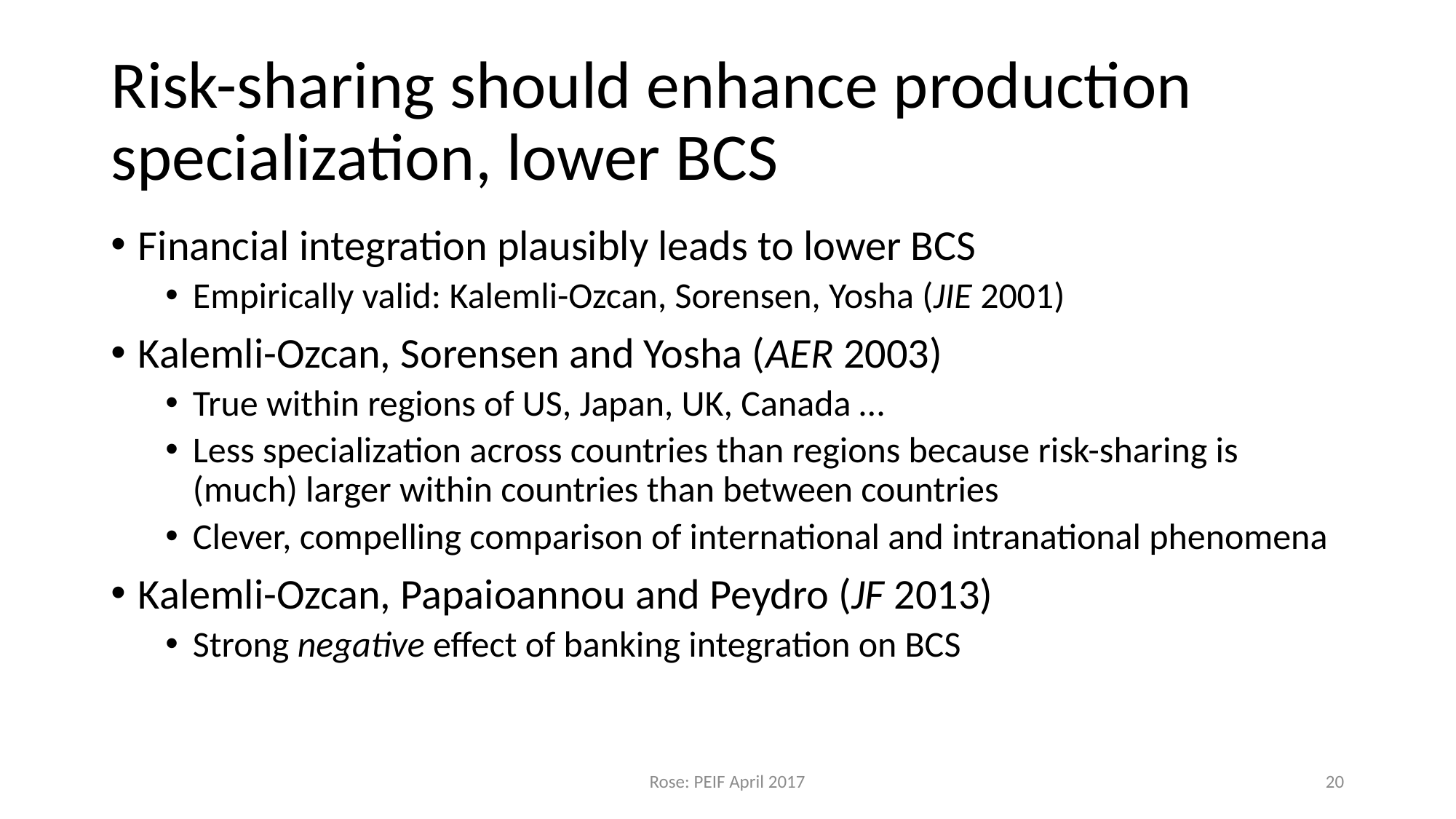

# Risk-sharing should enhance production specialization, lower BCS
Financial integration plausibly leads to lower BCS
Empirically valid: Kalemli-Ozcan, Sorensen, Yosha (JIE 2001)
Kalemli-Ozcan, Sorensen and Yosha (AER 2003)
True within regions of US, Japan, UK, Canada …
Less specialization across countries than regions because risk-sharing is (much) larger within countries than between countries
Clever, compelling comparison of international and intranational phenomena
Kalemli-Ozcan, Papaioannou and Peydro (JF 2013)
Strong negative effect of banking integration on BCS
Rose: PEIF April 2017
20